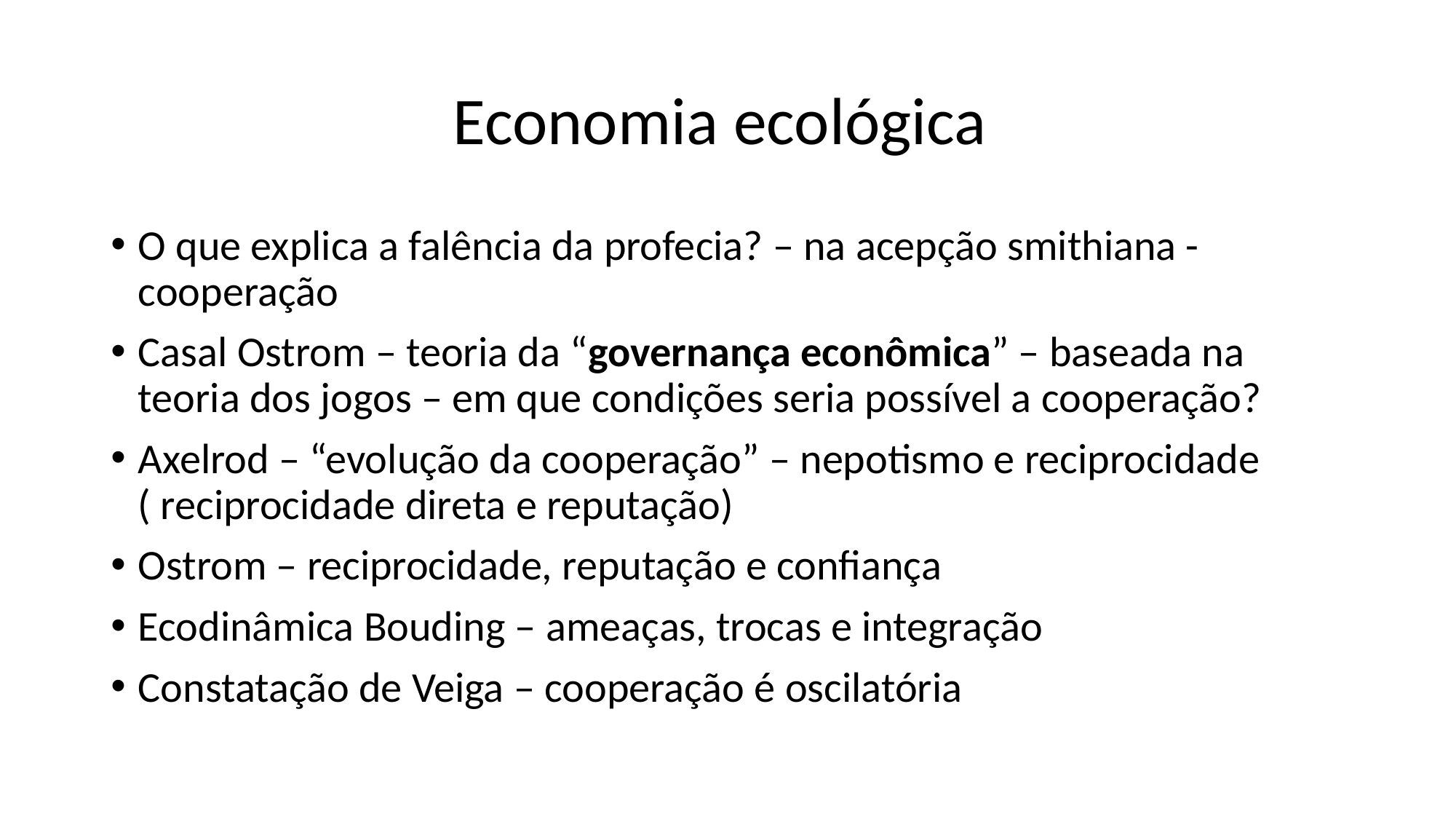

# Economia ecológica
O que explica a falência da profecia? – na acepção smithiana - cooperação
Casal Ostrom – teoria da “governança econômica” – baseada na teoria dos jogos – em que condições seria possível a cooperação?
Axelrod – “evolução da cooperação” – nepotismo e reciprocidade ( reciprocidade direta e reputação)
Ostrom – reciprocidade, reputação e confiança
Ecodinâmica Bouding – ameaças, trocas e integração
Constatação de Veiga – cooperação é oscilatória